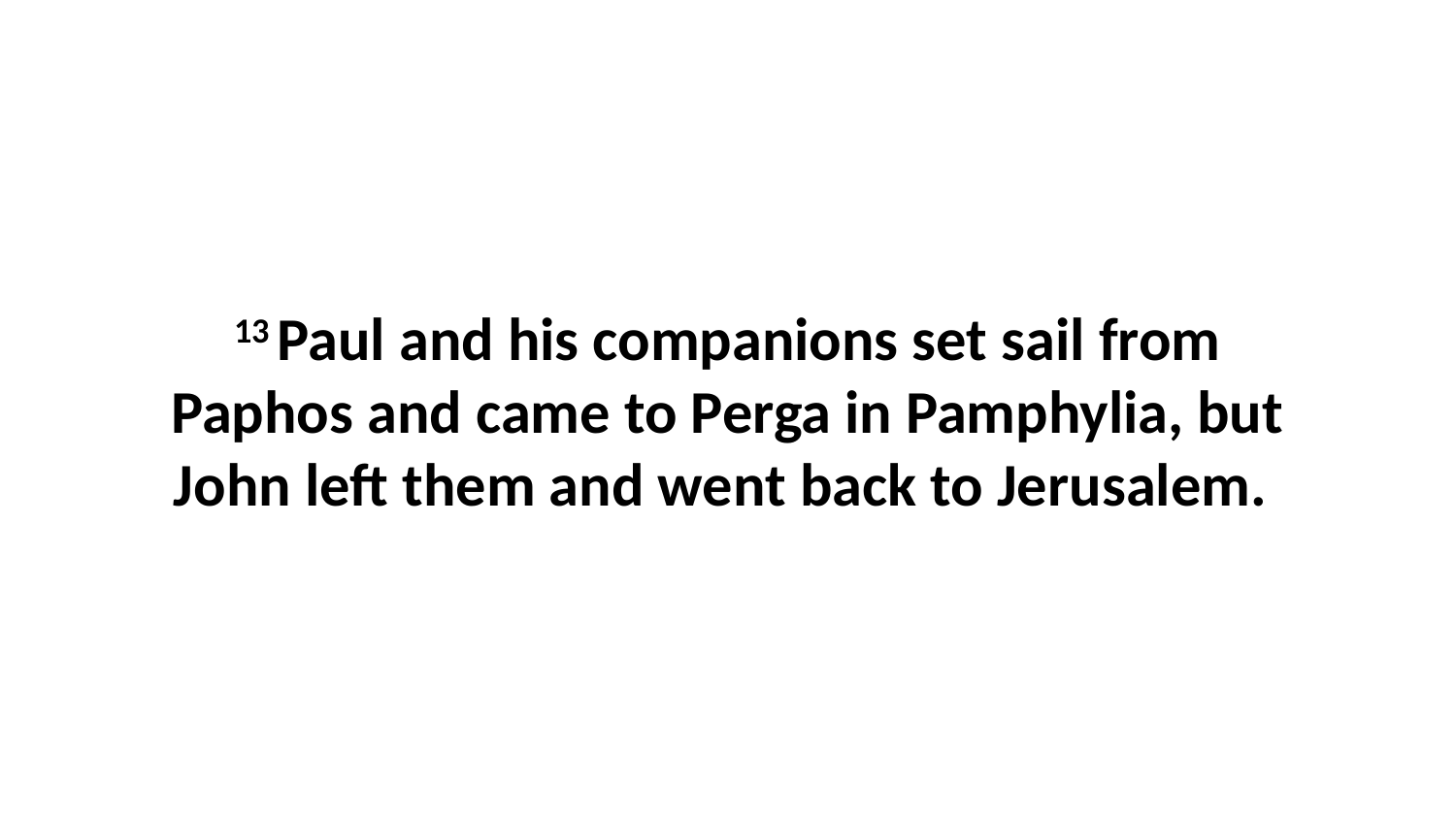

13 Paul and his companions set sail from Paphos and came to Perga in Pamphylia, but John left them and went back to Jerusalem.